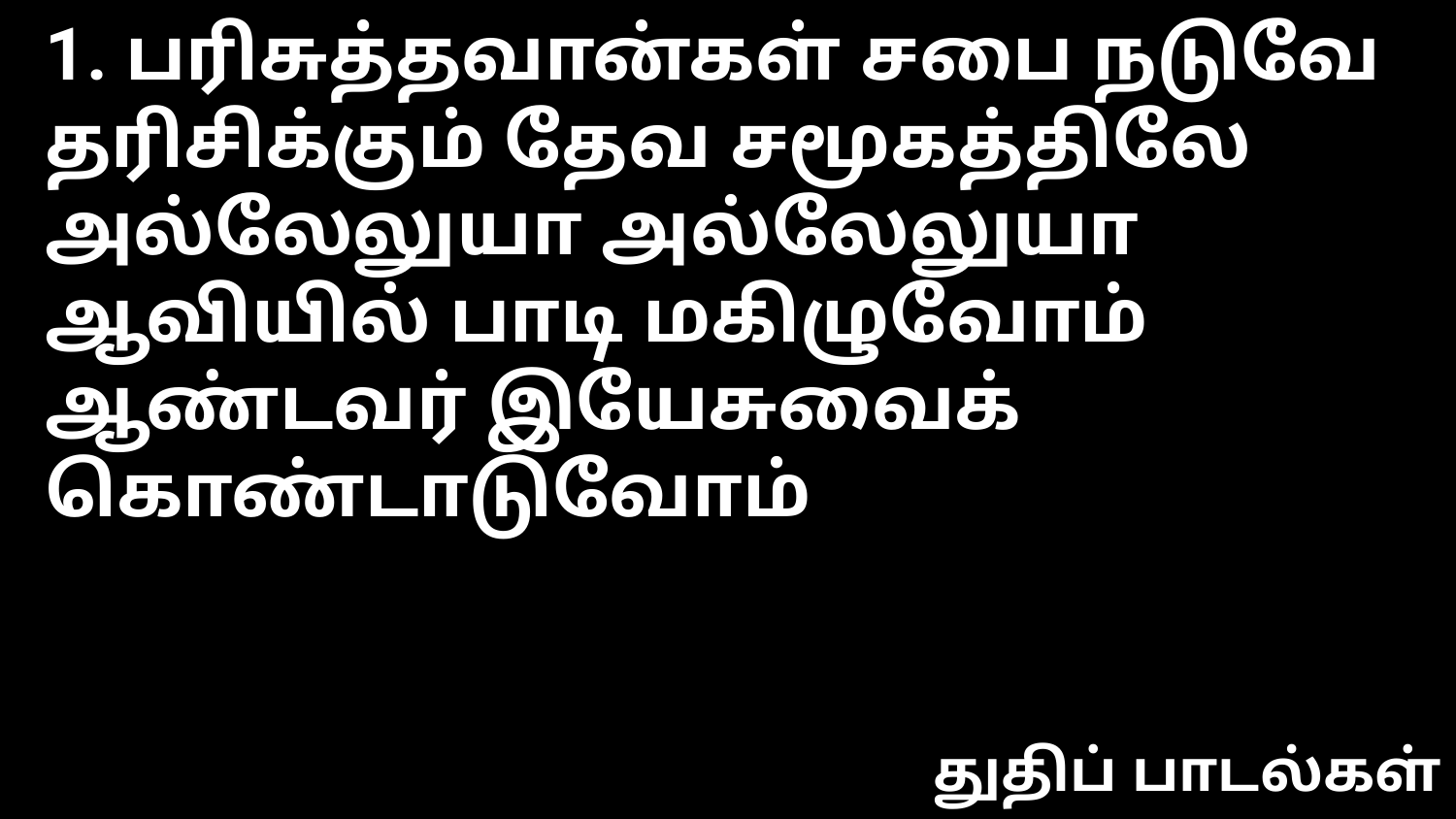

1. பரிசுத்தவான்கள் சபை நடுவே
தரிசிக்கும் தேவ சமூகத்திலே
அல்லேலுயா அல்லேலுயா
ஆவியில் பாடி மகிழுவோம்
ஆண்டவர் இயேசுவைக் கொண்டாடுவோம்

துதிப் பாடல்கள்